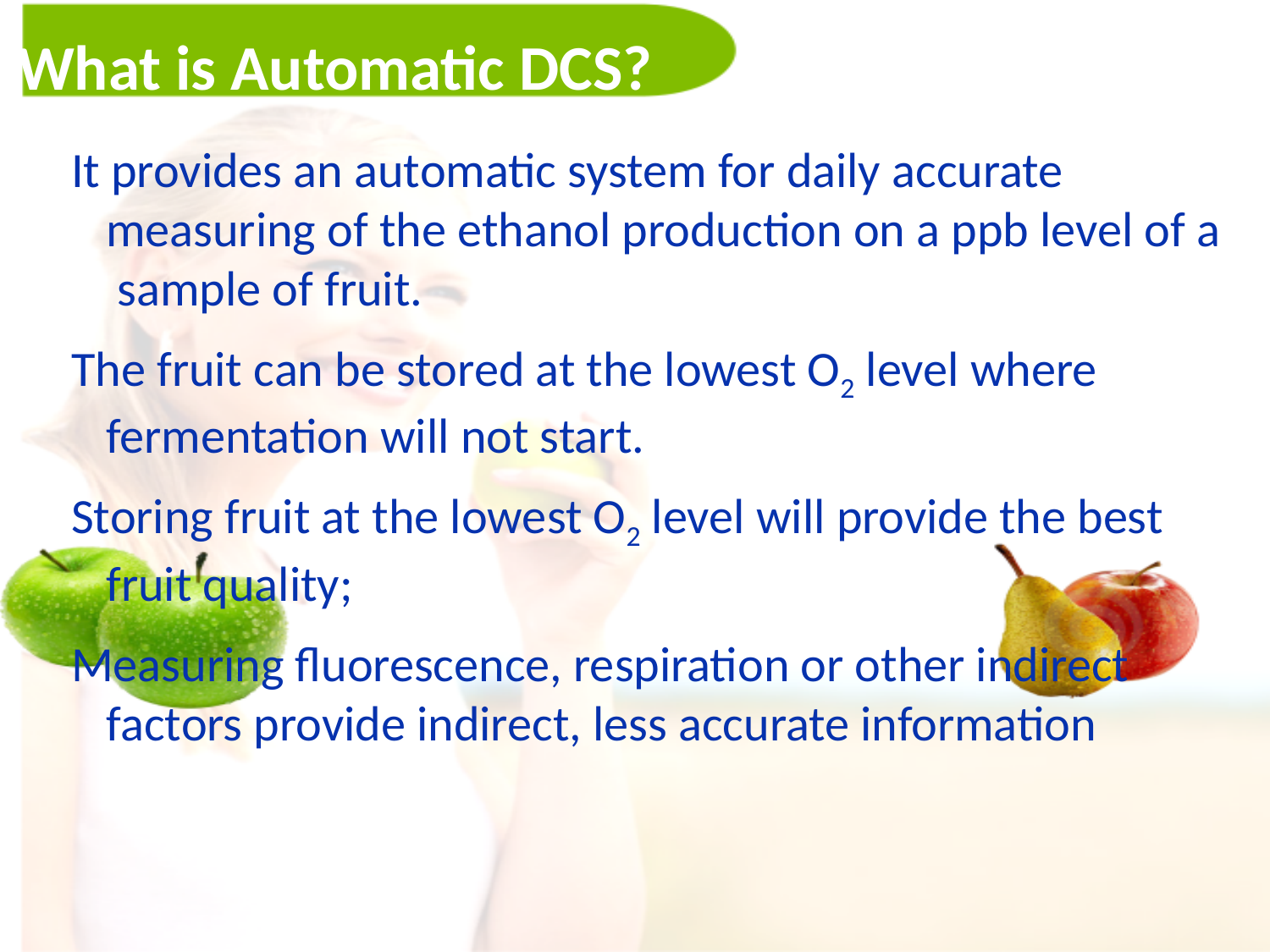

# What is Automatic DCS?
It provides an automatic system for daily accurate measuring of the ethanol production on a ppb level of a  sample of fruit.
The fruit can be stored at the lowest O2 level where fermentation will not start.
Storing fruit at the lowest O2 level will provide the best fruit quality;
Measuring fluorescence, respiration or other indirect factors provide indirect, less accurate information